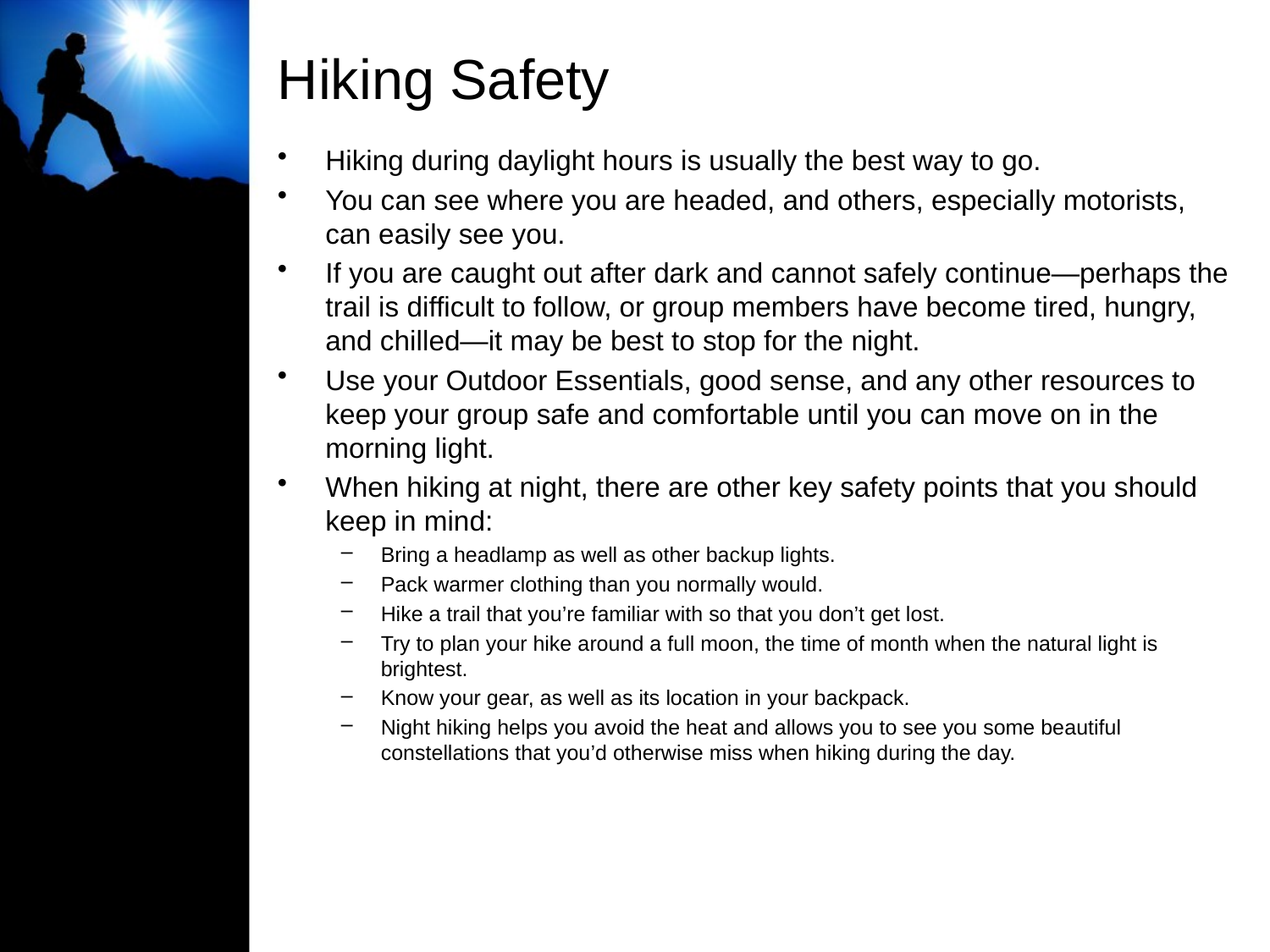

# Hiking Safety
Hiking during daylight hours is usually the best way to go.
You can see where you are headed, and others, especially motorists, can easily see you.
If you are caught out after dark and cannot safely continue—perhaps the trail is difficult to follow, or group members have become tired, hungry, and chilled—it may be best to stop for the night.
Use your Outdoor Essentials, good sense, and any other resources to keep your group safe and comfortable until you can move on in the morning light.
When hiking at night, there are other key safety points that you should keep in mind:
Bring a headlamp as well as other backup lights.
Pack warmer clothing than you normally would.
Hike a trail that you’re familiar with so that you don’t get lost.
Try to plan your hike around a full moon, the time of month when the natural light is brightest.
Know your gear, as well as its location in your backpack.
Night hiking helps you avoid the heat and allows you to see you some beautiful constellations that you’d otherwise miss when hiking during the day.